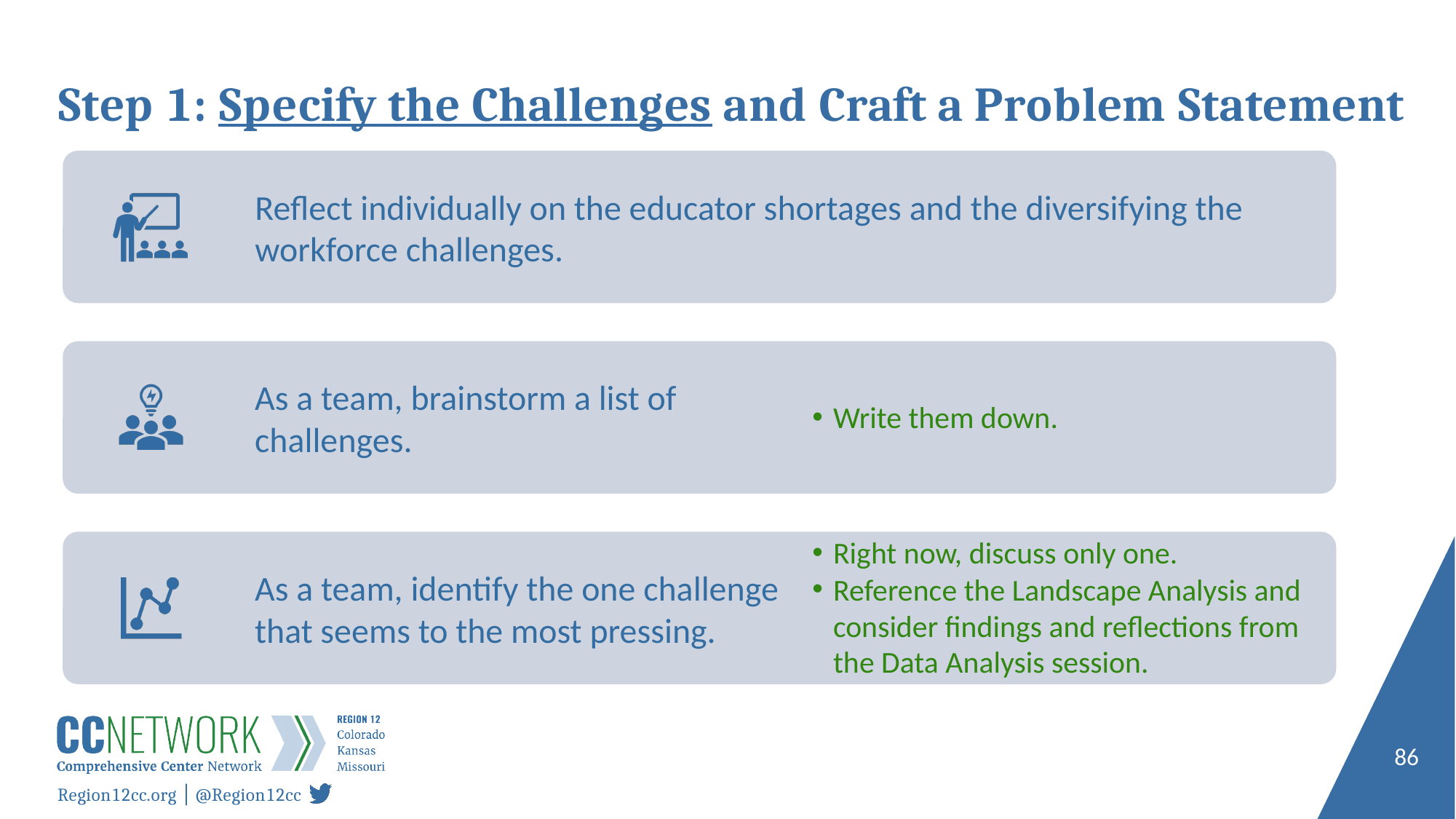

# Step 1: Specify the Challenges and Craft a Problem Statement

Reflect individually on the educator shortages and the diversifying the workforce challenges.

Write them down.

As a team, brainstorm a list of challenges.

Right now, discuss only one.
Reference the Landscape Analysis and consider findings and reflections from the Data Analysis session.

As a team, identify the one challenge that seems to the most pressing.

86